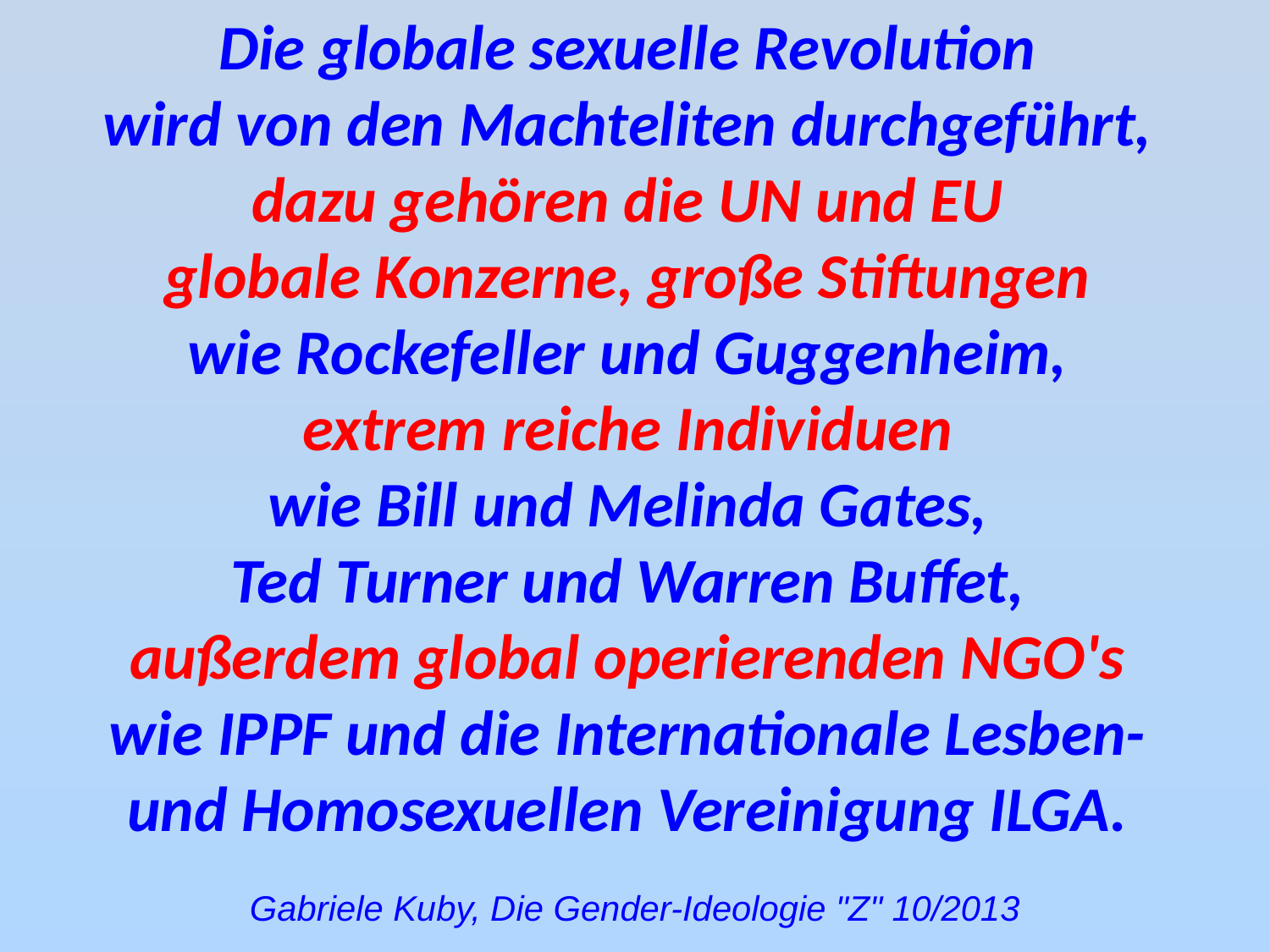

Die globale sexuelle Revolution
wird von den Machteliten durchgeführt,
dazu gehören die UN und EU
globale Konzerne, große Stiftungen
wie Rockefeller und Guggenheim,
extrem reiche Individuen
wie Bill und Melinda Gates,
Ted Turner und Warren Buffet,
außerdem global operierenden NGO's
wie IPPF und die Internationale Lesben-
und Homosexuellen Vereinigung ILGA.

Gabriele Kuby, Die Gender-Ideologie "Z" 10/2013